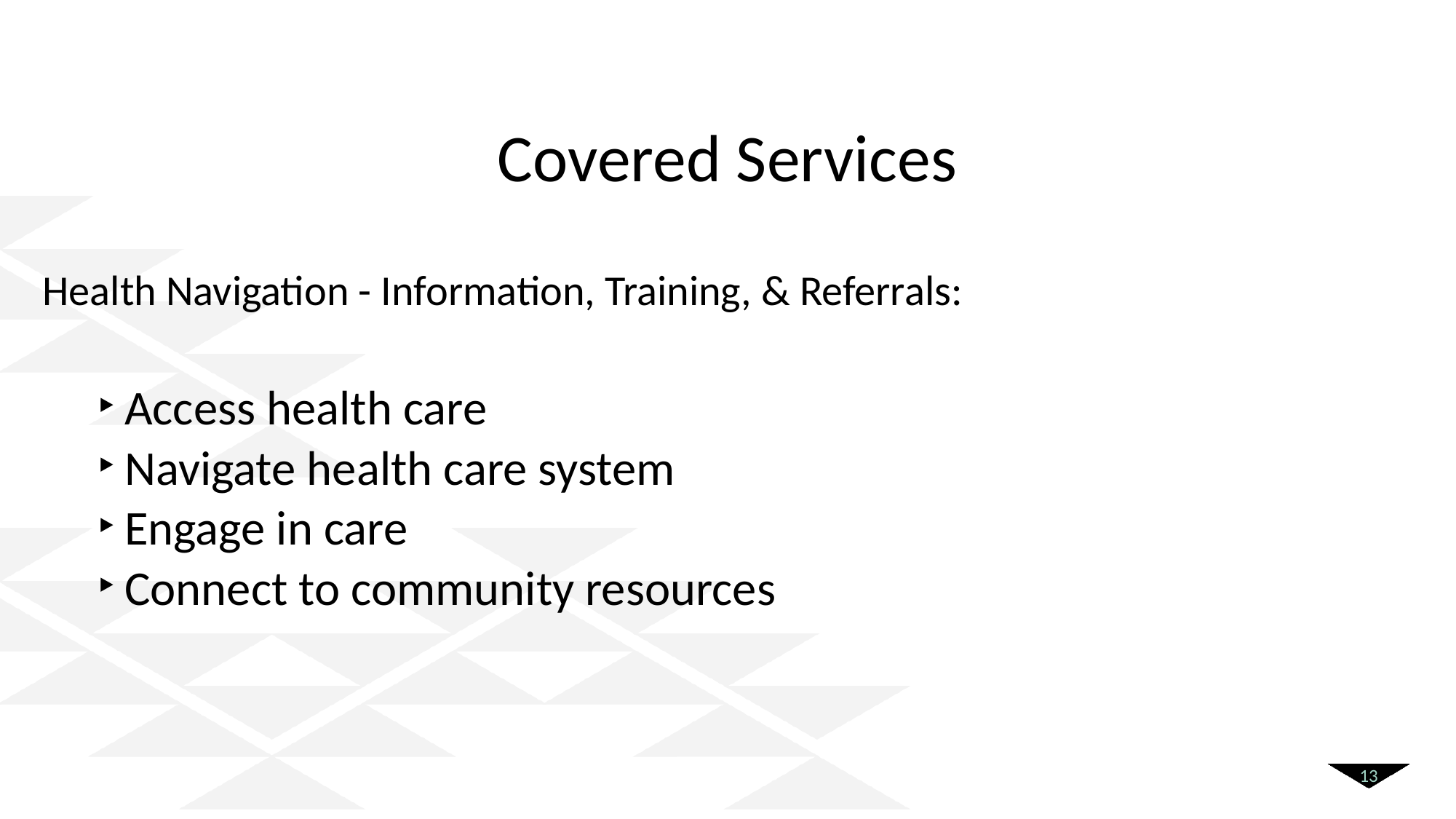

# Covered Services

Health Navigation - Information, Training, & Referrals:

Access health care
Navigate health care system
Engage in care
Connect to community resources

13